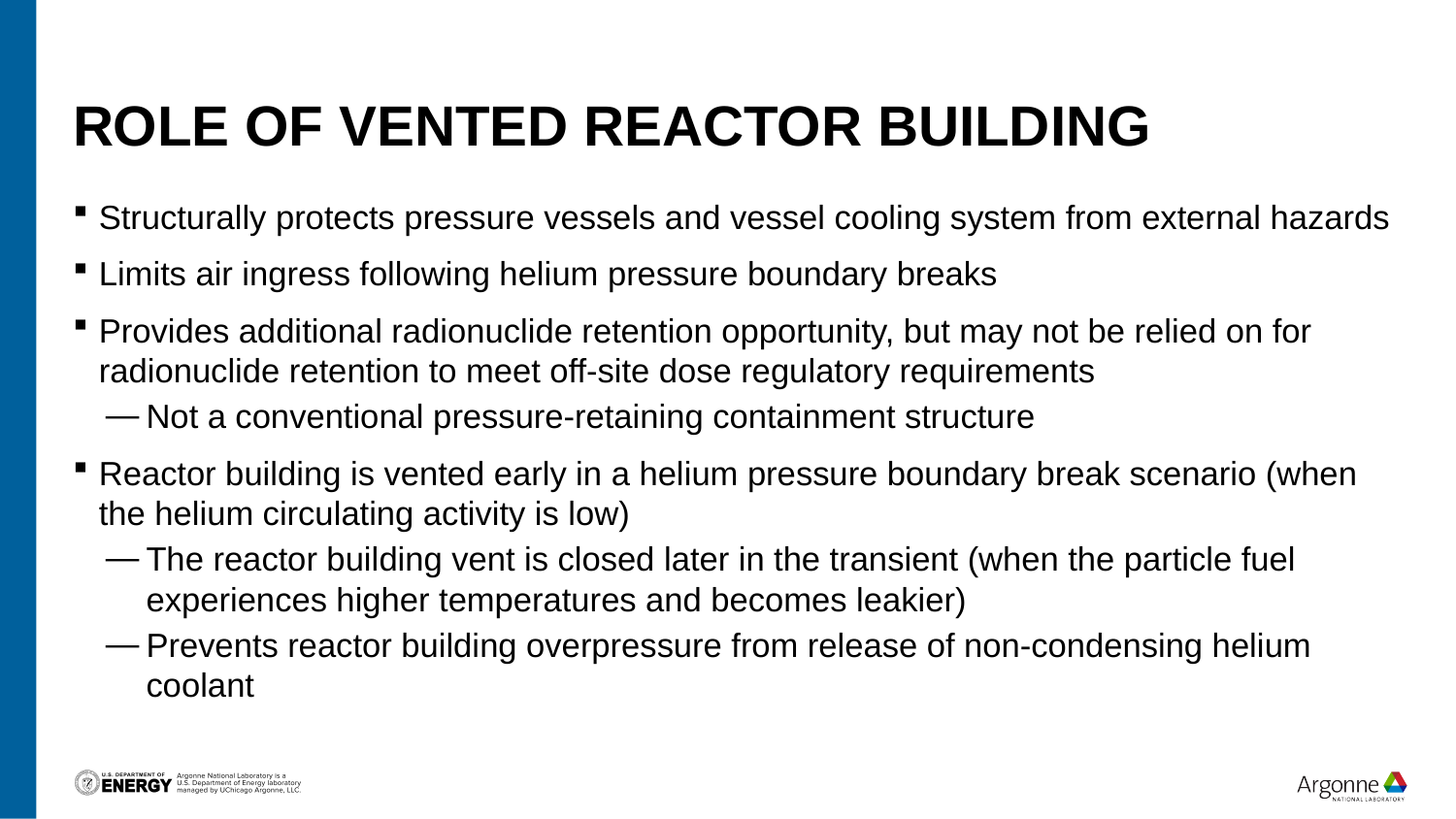

# Role of vented reactor building
Structurally protects pressure vessels and vessel cooling system from external hazards
Limits air ingress following helium pressure boundary breaks
Provides additional radionuclide retention opportunity, but may not be relied on for radionuclide retention to meet off-site dose regulatory requirements
Not a conventional pressure-retaining containment structure
Reactor building is vented early in a helium pressure boundary break scenario (when the helium circulating activity is low)
The reactor building vent is closed later in the transient (when the particle fuel experiences higher temperatures and becomes leakier)
Prevents reactor building overpressure from release of non-condensing helium coolant